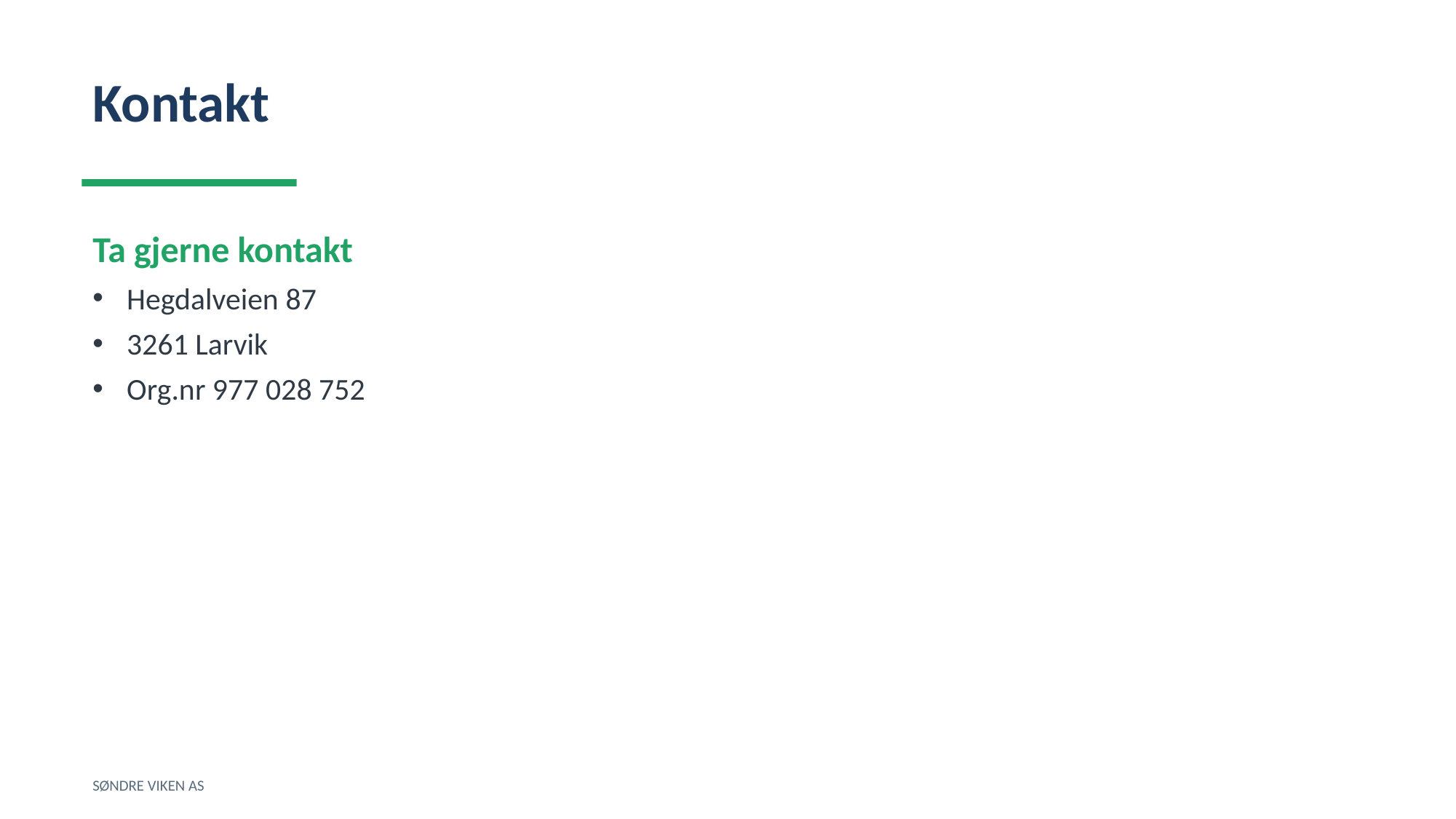

Kontakt

Ta gjerne kontakt
Hegdalveien 87
3261 Larvik
Org.nr 977 028 752
SØNDRE VIKEN AS